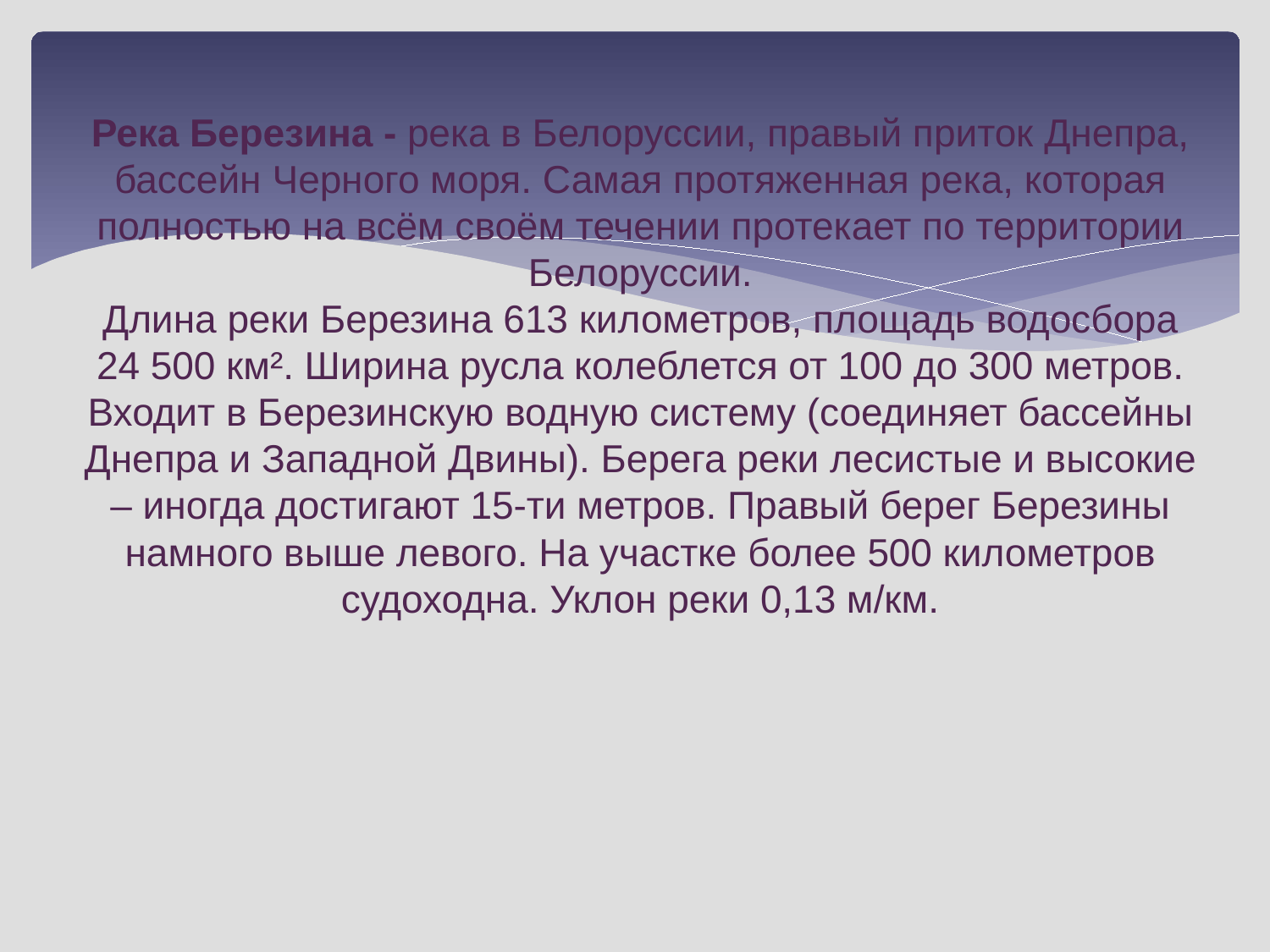

# Река Березина - река в Белоруссии, правый приток Днепра, бассейн Черного моря. Самая протяженная река, которая полностью на всём своём течении протекает по территории Белоруссии. Длина реки Березина 613 километров, площадь водосбора 24 500 км². Ширина русла колеблется от 100 до 300 метров. Входит в Березинскую водную систему (соединяет бассейны Днепра и Западной Двины). Берега реки лесистые и высокие – иногда достигают 15-ти метров. Правый берег Березины намного выше левого. На участке более 500 километров судоходна. Уклон реки 0,13 м/км.